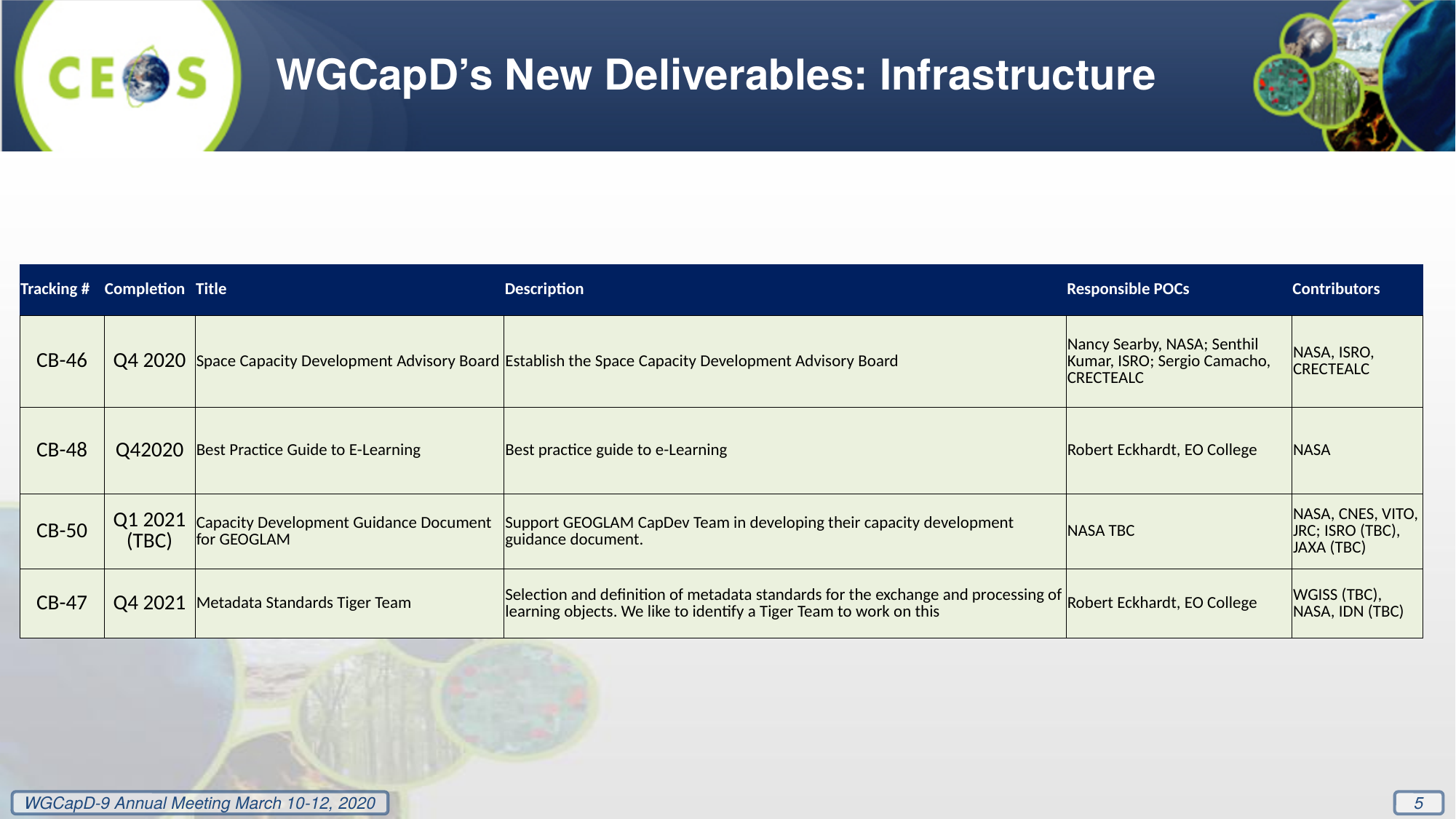

WGCapD’s New Deliverables: Infrastructure
| Tracking # | Completion | Title | Description | Responsible POCs | Contributors |
| --- | --- | --- | --- | --- | --- |
| CB-46 | Q4 2020 | Space Capacity Development Advisory Board | Establish the Space Capacity Development Advisory Board | Nancy Searby, NASA; Senthil Kumar, ISRO; Sergio Camacho, CRECTEALC | NASA, ISRO, CRECTEALC |
| CB-48 | Q42020 | Best Practice Guide to E-Learning | Best practice guide to e-Learning | Robert Eckhardt, EO College | NASA |
| CB-50 | Q1 2021 (TBC) | Capacity Development Guidance Document for GEOGLAM | Support GEOGLAM CapDev Team in developing their capacity development guidance document. | NASA TBC | NASA, CNES, VITO, JRC; ISRO (TBC), JAXA (TBC) |
| CB-47 | Q4 2021 | Metadata Standards Tiger Team | Selection and definition of metadata standards for the exchange and processing of learning objects. We like to identify a Tiger Team to work on this | Robert Eckhardt, EO College | WGISS (TBC), NASA, IDN (TBC) |
5